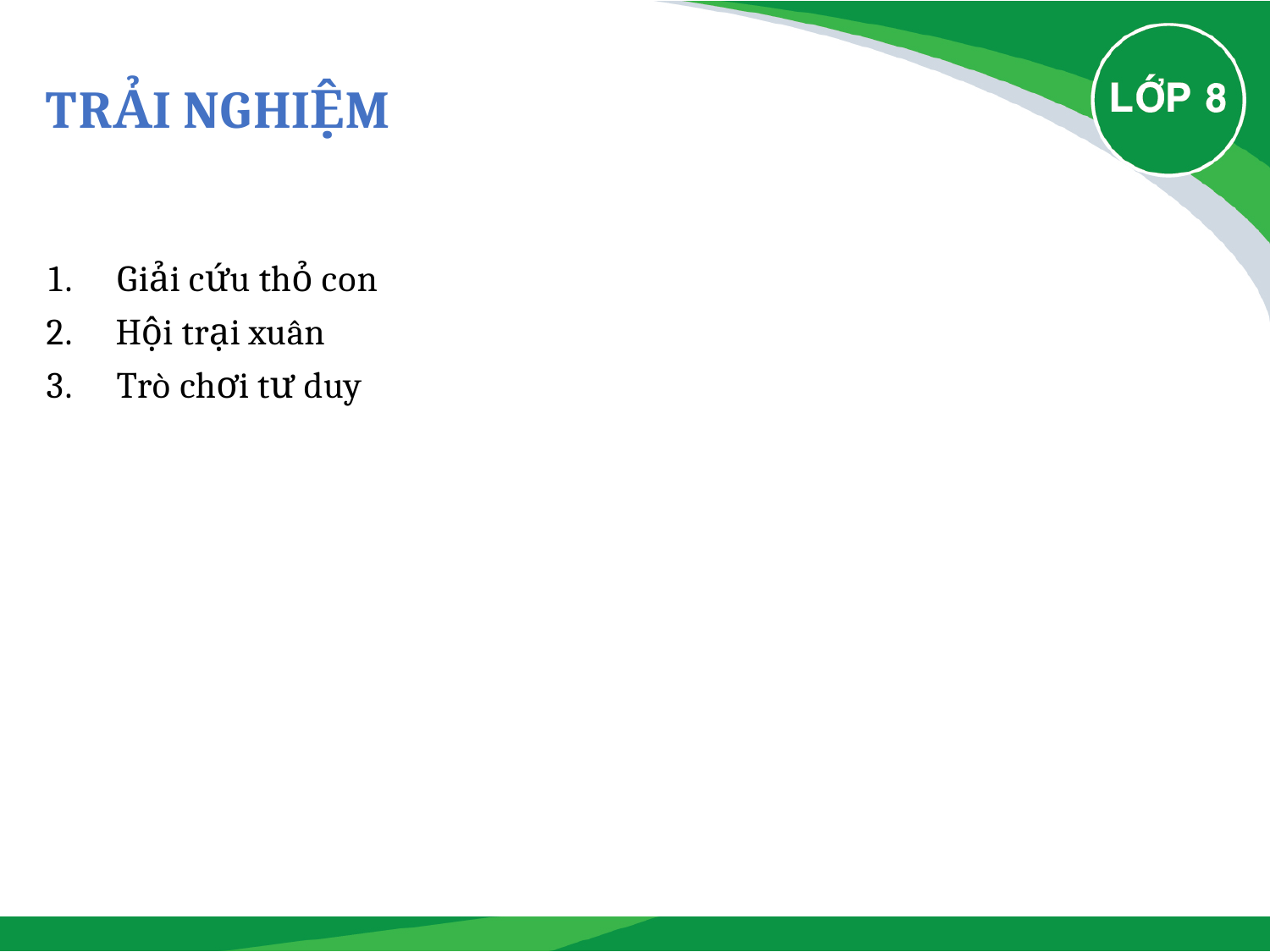

# Trải nghiệm
Giải cứu thỏ con
Hội trại xuân
Trò chơi tư duy